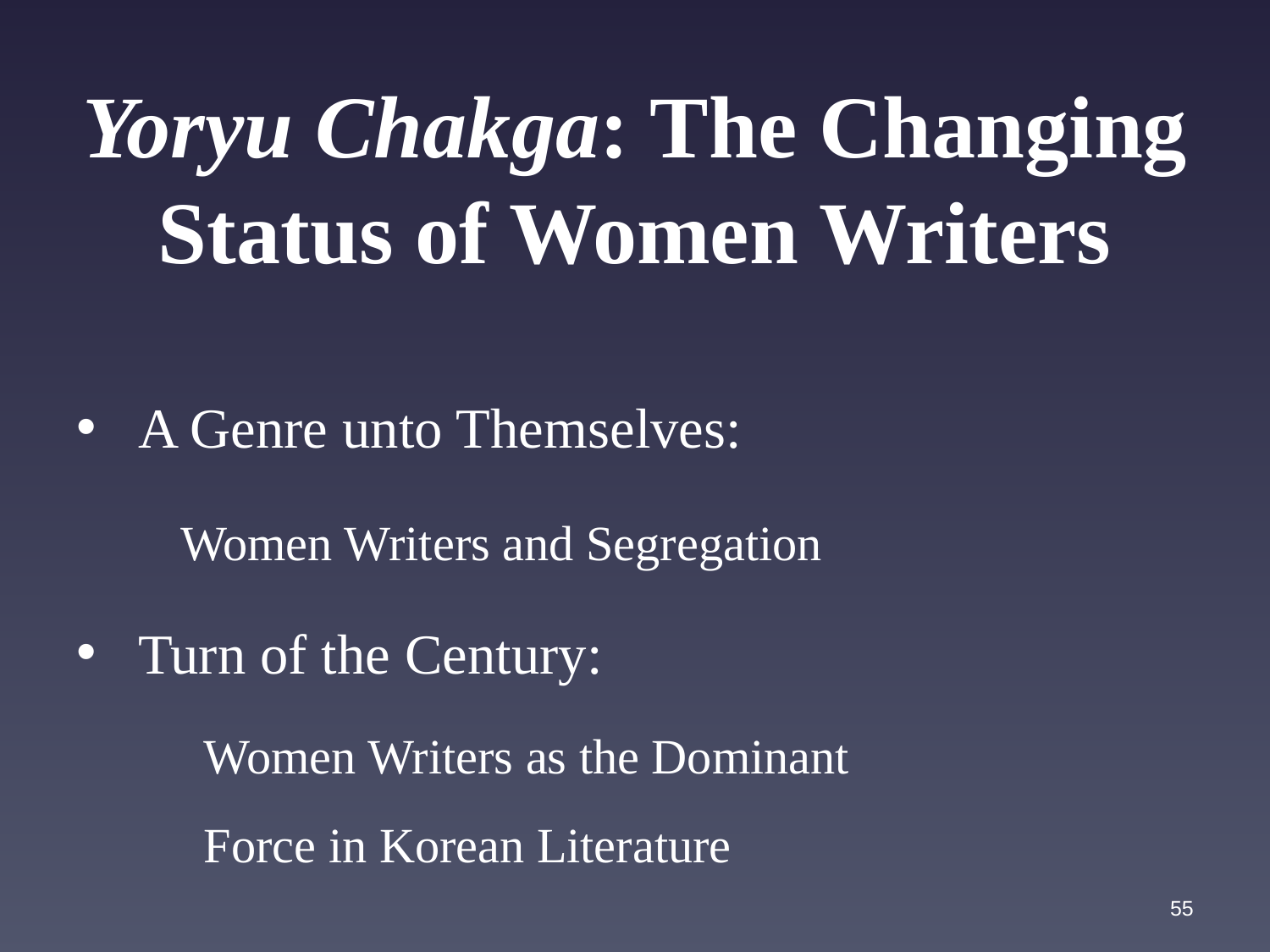

# Yoryu Chakga: The Changing Status of Women Writers
 A Genre unto Themselves:
	    Women Writers and Segregation
 Turn of the Century:
	  Women Writers as the Dominant
  Force in Korean Literature

55